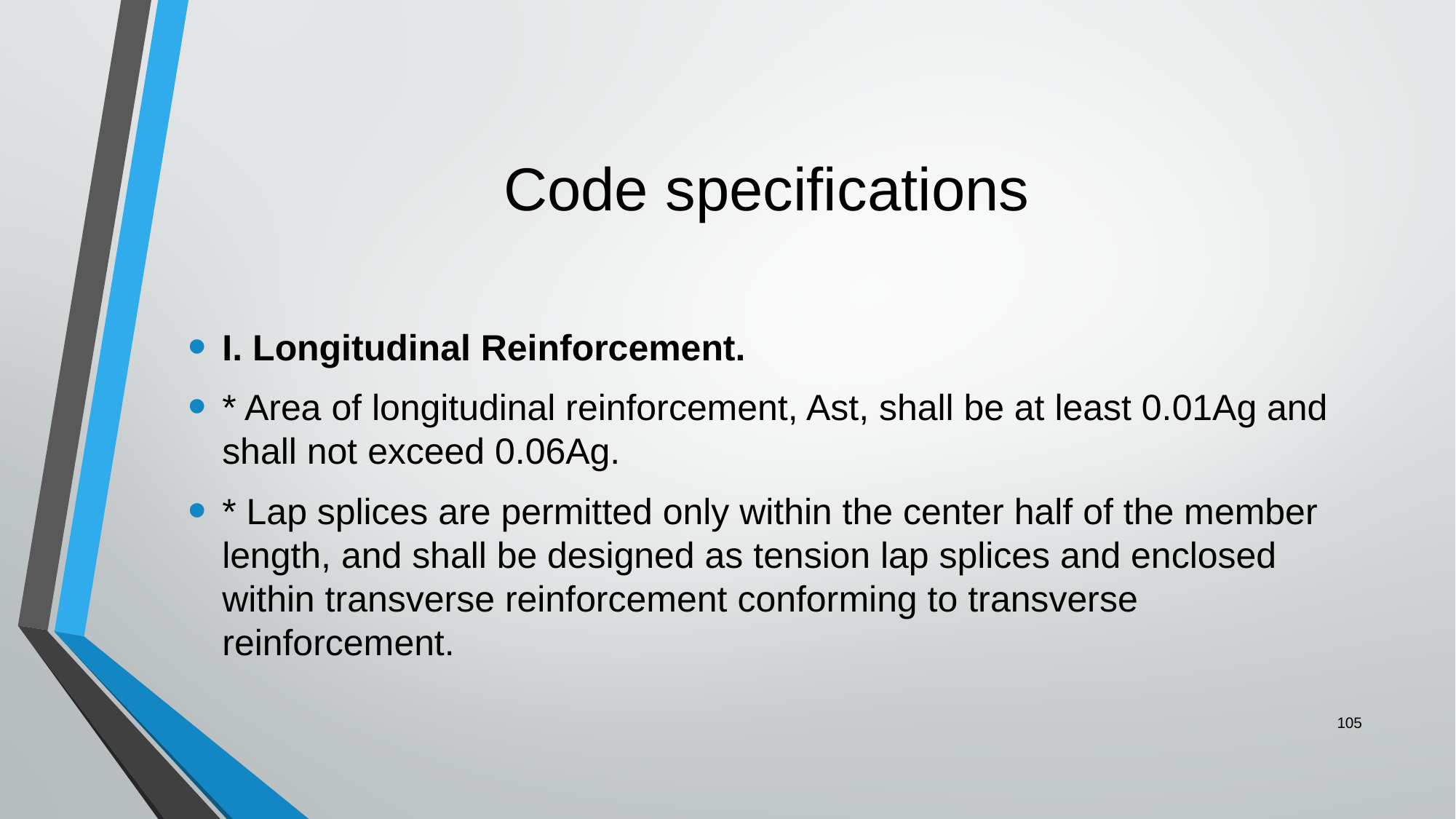

# Code specifications
I. Longitudinal Reinforcement.
* Area of longitudinal reinforcement, Ast, shall be at least 0.01Ag and shall not exceed 0.06Ag.
* Lap splices are permitted only within the center half of the member length, and shall be designed as tension lap splices and enclosed within transverse reinforcement conforming to transverse reinforcement.

105